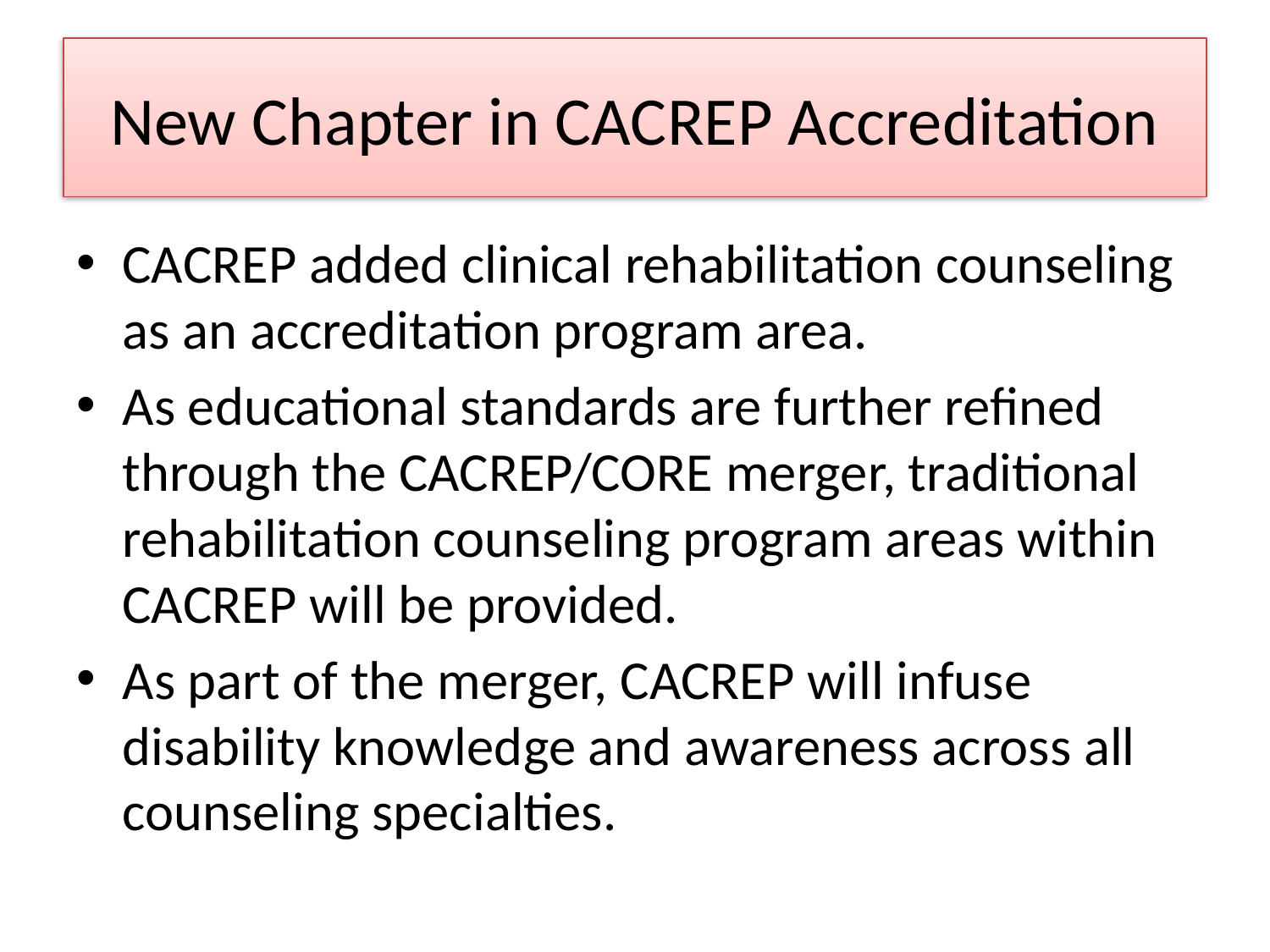

# New Chapter in CACREP Accreditation
CACREP added clinical rehabilitation counseling as an accreditation program area.
As educational standards are further refined through the CACREP/CORE merger, traditional rehabilitation counseling program areas within CACREP will be provided.
As part of the merger, CACREP will infuse disability knowledge and awareness across all counseling specialties.